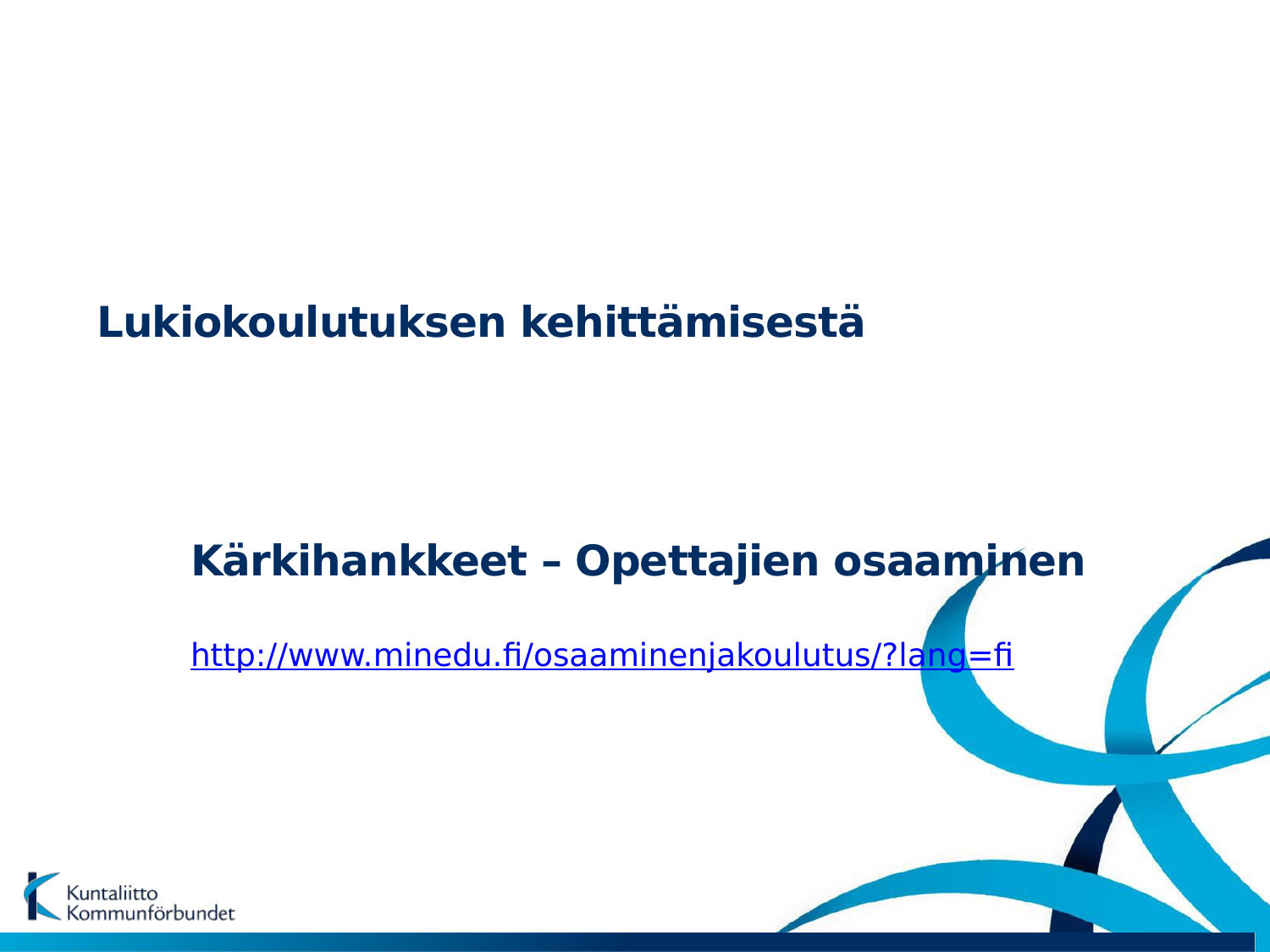

# Lukiokoulutuksen kehittämisestä
Kärkihankkeet – Opettajien osaaminen

http://www.minedu.fi/osaaminenjakoulutus/?lang=fi